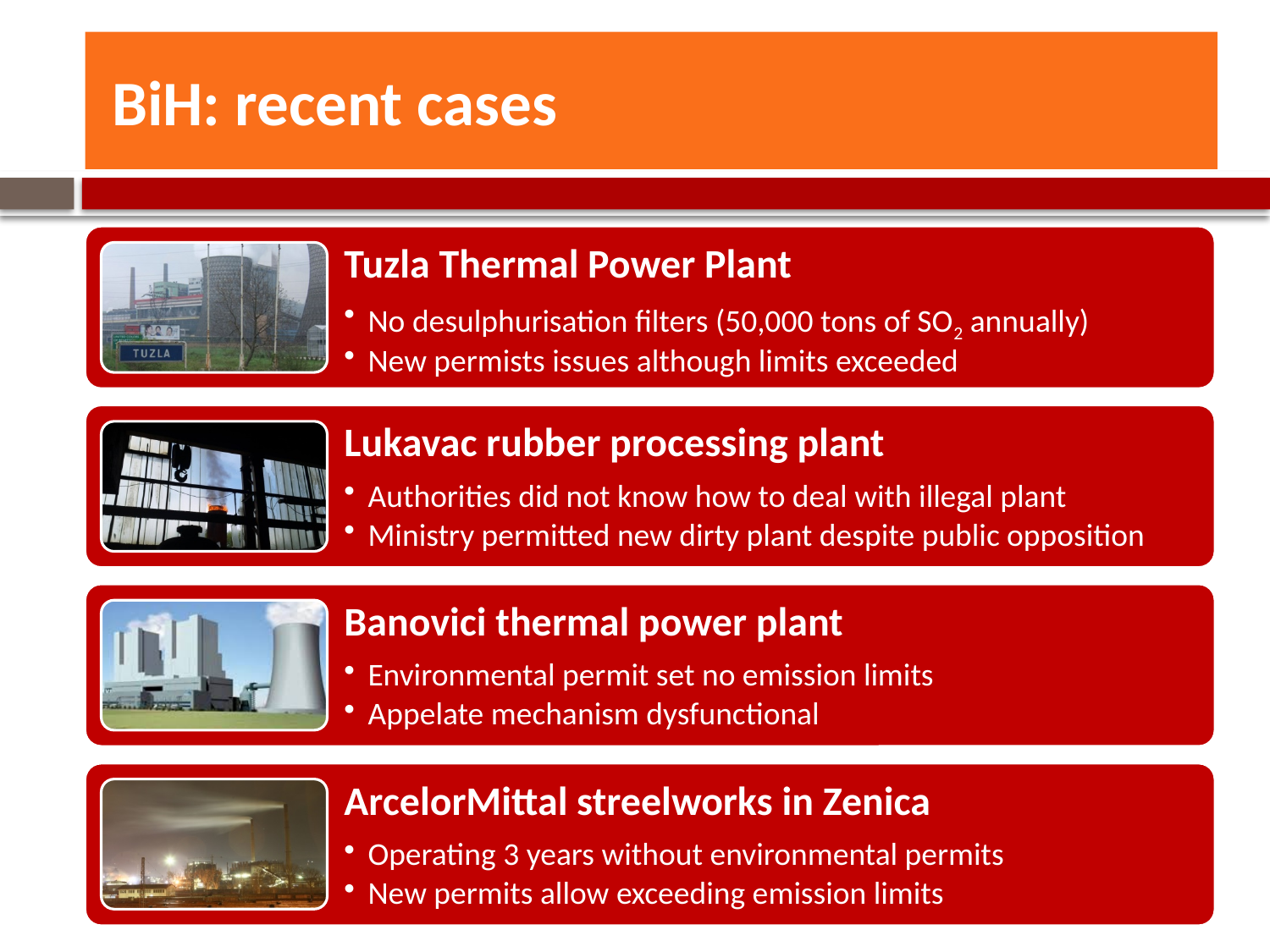

# BiH: recent cases
Tuzla Thermal Power Plant
No desulphurisation filters (50,000 tons of SO2 annually)
New permists issues although limits exceeded
Lukavac rubber processing plant
Authorities did not know how to deal with illegal plant
Ministry permitted new dirty plant despite public opposition
Banovici thermal power plant
Environmental permit set no emission limits
Appelate mechanism dysfunctional
ArcelorMittal streelworks in Zenica
Operating 3 years without environmental permits
New permits allow exceeding emission limits